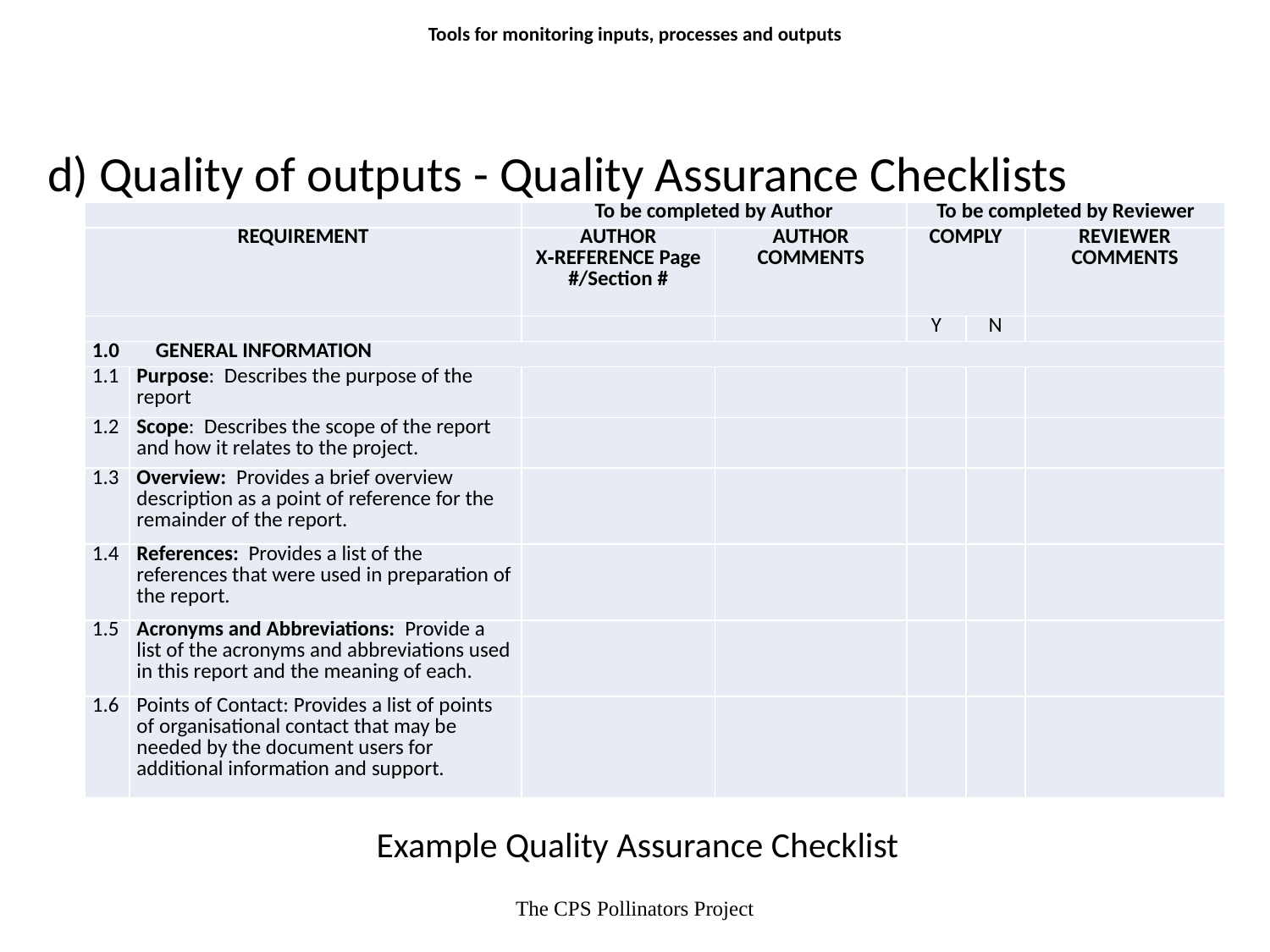

Tools for monitoring inputs, processes and outputs
d) Quality of outputs - Quality Assurance Checklists

|  |  | To be completed by Author |  | To be completed by Reviewer |  |  |
| --- | --- | --- | --- | --- | --- | --- |
| REQUIREMENT |  | AUTHOR X‑REFERENCE Page #/Section # | AUTHOR COMMENTS | COMPLY |  | REVIEWER COMMENTS |
|  |  |  |  | Y | N |  |
| 1.0 GENERAL INFORMATION |  |  |  |  |  |  |
| 1.1 | Purpose: Describes the purpose of the report |  |  |  |  |  |
| 1.2 | Scope: Describes the scope of the report and how it relates to the project. |  |  |  |  |  |
| 1.3 | Overview: Provides a brief overview description as a point of reference for the remainder of the report. |  |  |  |  |  |
| 1.4 | References: Provides a list of the references that were used in preparation of the report. |  |  |  |  |  |
| 1.5 | Acronyms and Abbreviations: Provide a list of the acronyms and abbreviations used in this report and the meaning of each. |  |  |  |  |  |
| 1.6 | Points of Contact: Provides a list of points of organisational contact that may be needed by the document users for additional information and support. |  |  |  |  |  |
Example Quality Assurance Checklist
The CPS Pollinators Project